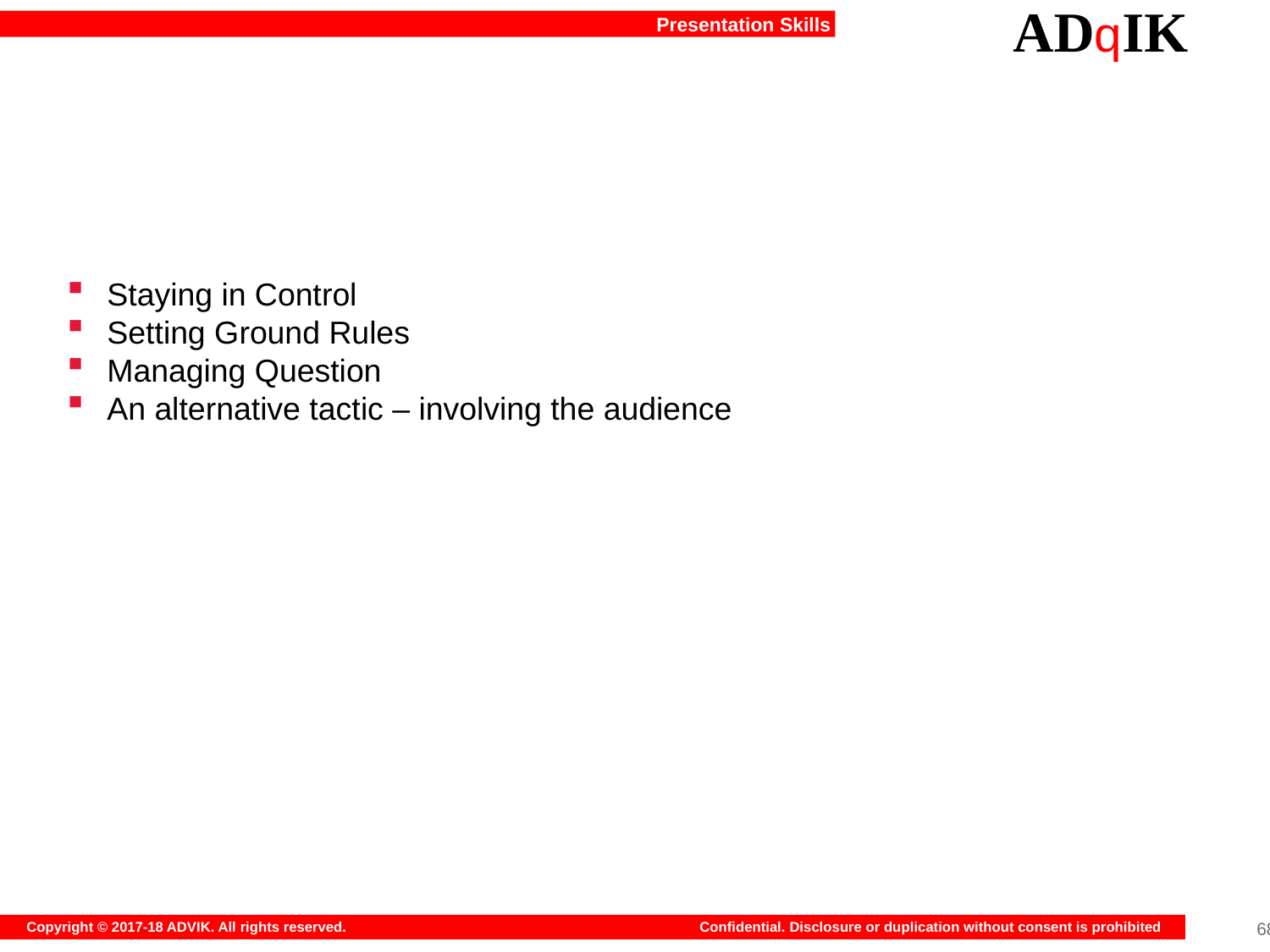

#

Staying in Control
Setting Ground Rules
Managing Question
An alternative tactic – involving the audience